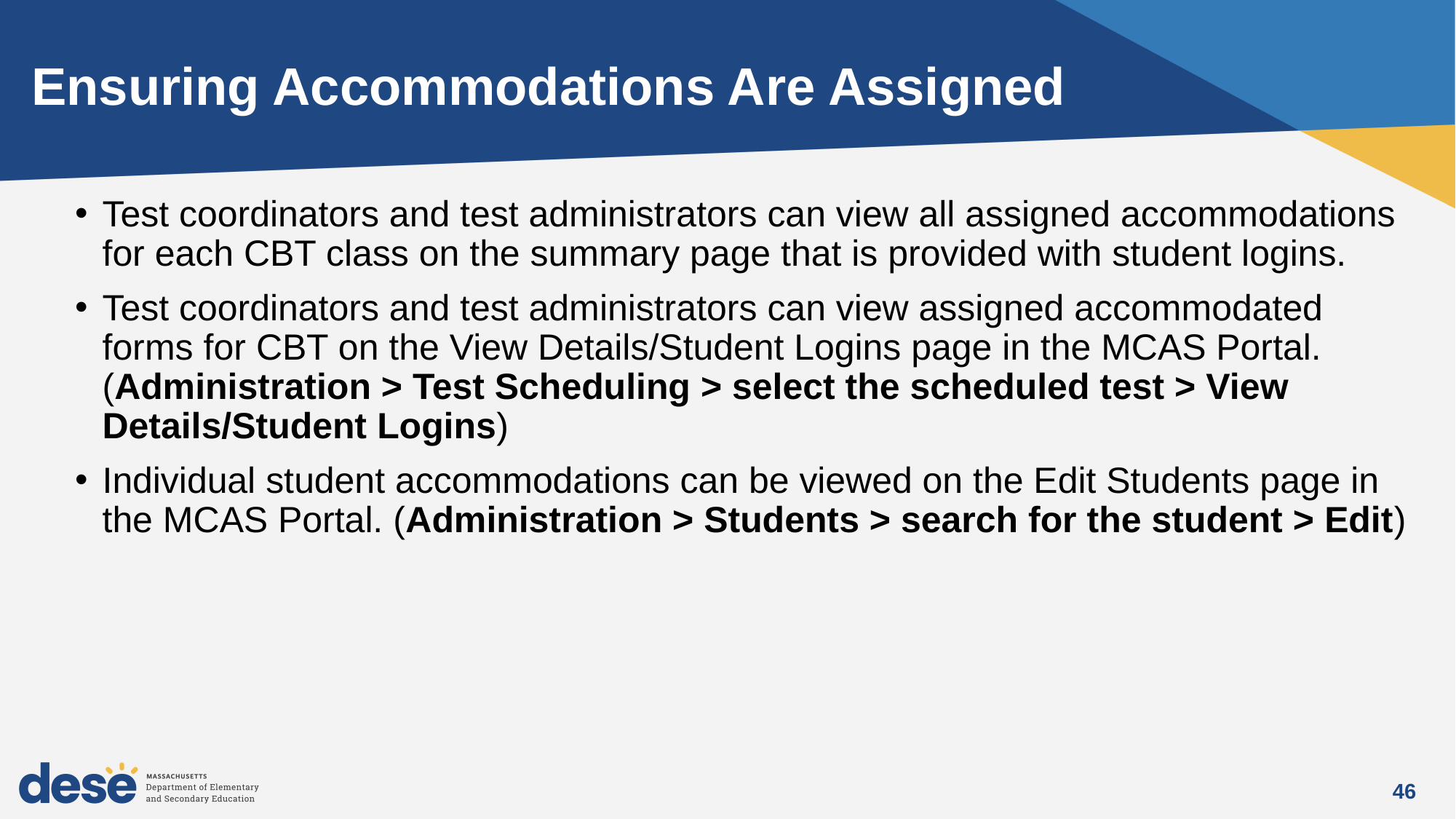

# Ensuring Accommodations Are Assigned
Test coordinators and test administrators can view all assigned accommodations for each CBT class on the summary page that is provided with student logins.
Test coordinators and test administrators can view assigned accommodated forms for CBT on the View Details/Student Logins page in the MCAS Portal. (Administration > Test Scheduling > select the scheduled test > View Details/Student Logins)
Individual student accommodations can be viewed on the Edit Students page in the MCAS Portal. (Administration > Students > search for the student > Edit)

46